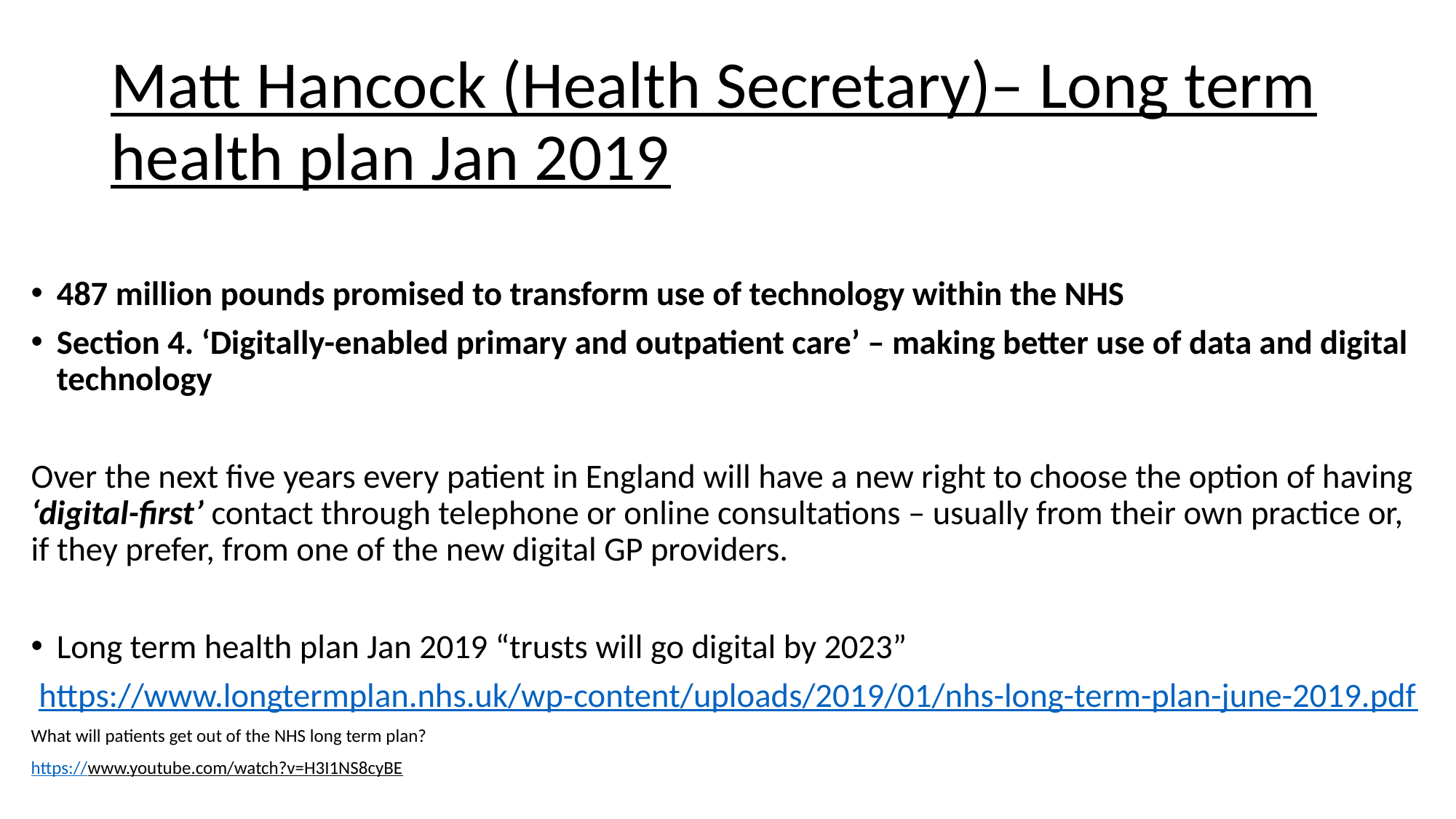

# Matt Hancock (Health Secretary)– Long term health plan Jan 2019

487 million pounds promised to transform use of technology within the NHS
Section 4. ‘Digitally-enabled primary and outpatient care’ – making better use of data and digital technology

Over the next five years every patient in England will have a new right to choose the option of having ‘digital-first’ contact through telephone or online consultations – usually from their own practice or, if they prefer, from one of the new digital GP providers.

Long term health plan Jan 2019 “trusts will go digital by 2023”
 https://www.longtermplan.nhs.uk/wp-content/uploads/2019/01/nhs-long-term-plan-june-2019.pdf
What will patients get out of the NHS long term plan?
https://www.youtube.com/watch?v=H3I1NS8cyBE